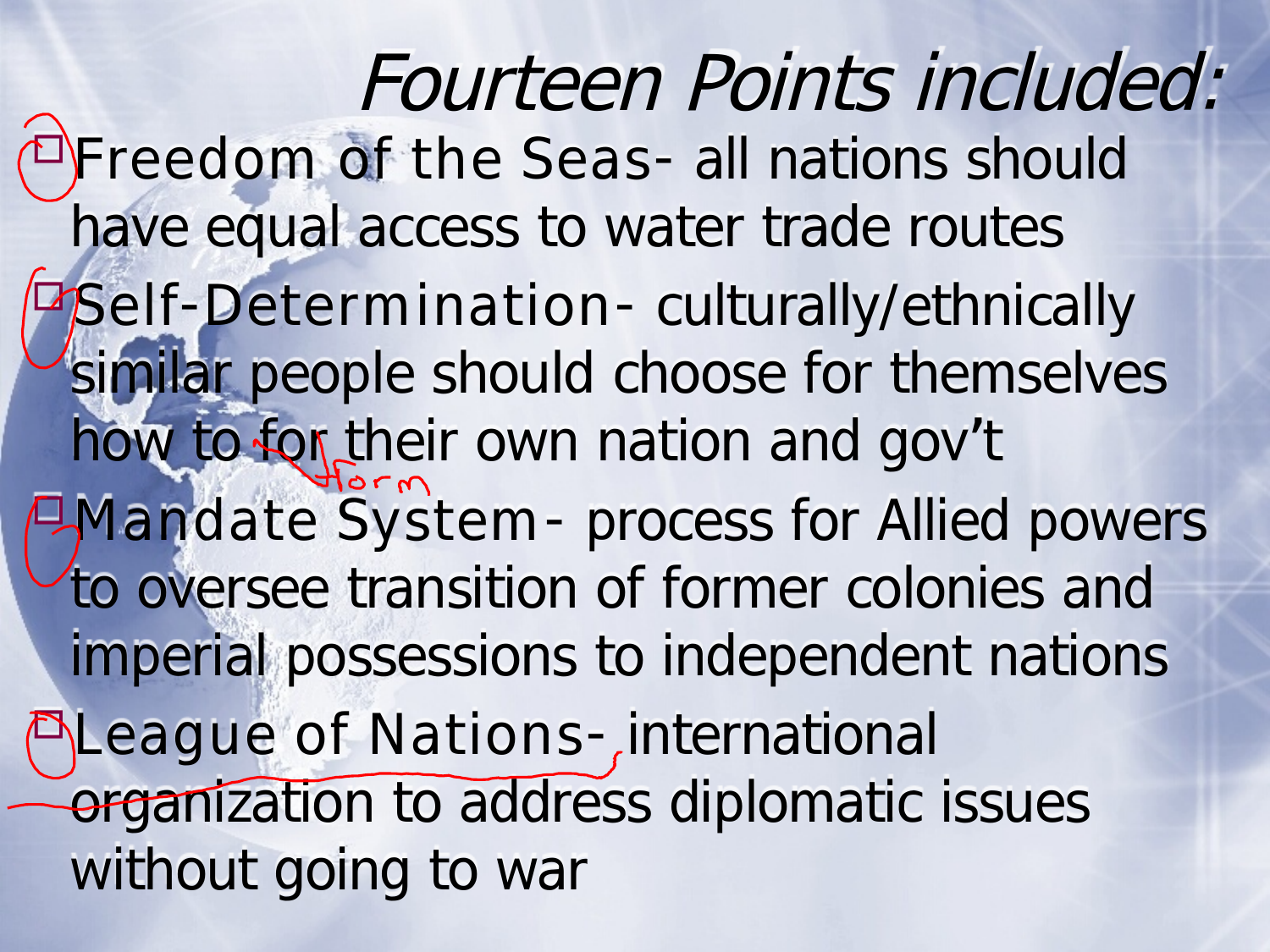

# Fourteen Points included:

Freedom of the Seas- all nations should have equal access to water trade routes
Self-Determination- culturally/ethnically similar people should choose for themselves how to for their own nation and gov’t
Mandate System- process for Allied powers to oversee transition of former colonies and imperial possessions to independent nations
League of Nations- international organization to address diplomatic issues without going to war